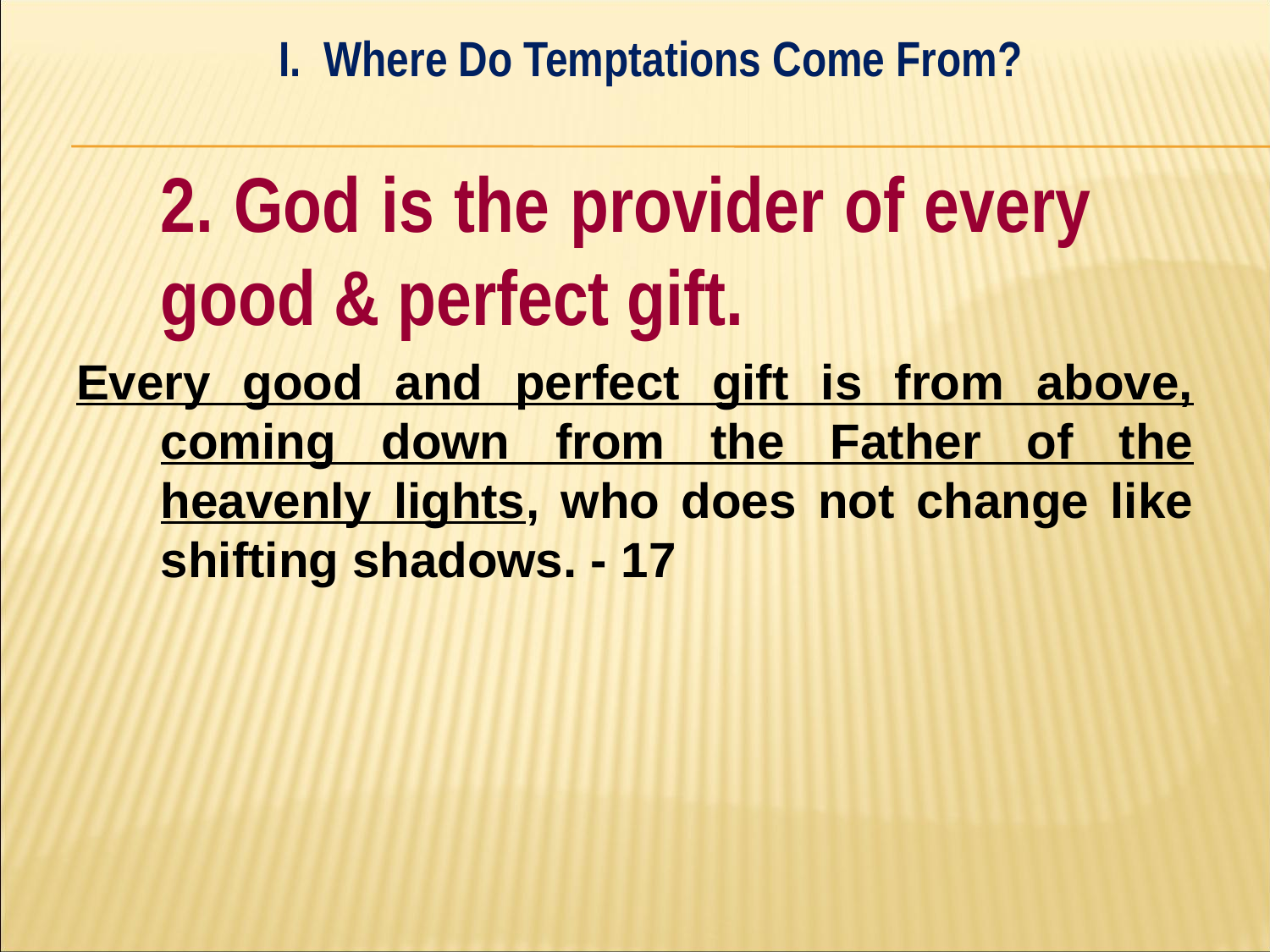

I.  Where Do Temptations Come From?
#
	2. God is the provider of every 	good & perfect gift.
Every good and perfect gift is from above, coming down from the Father of the heavenly lights, who does not change like shifting shadows. - 17